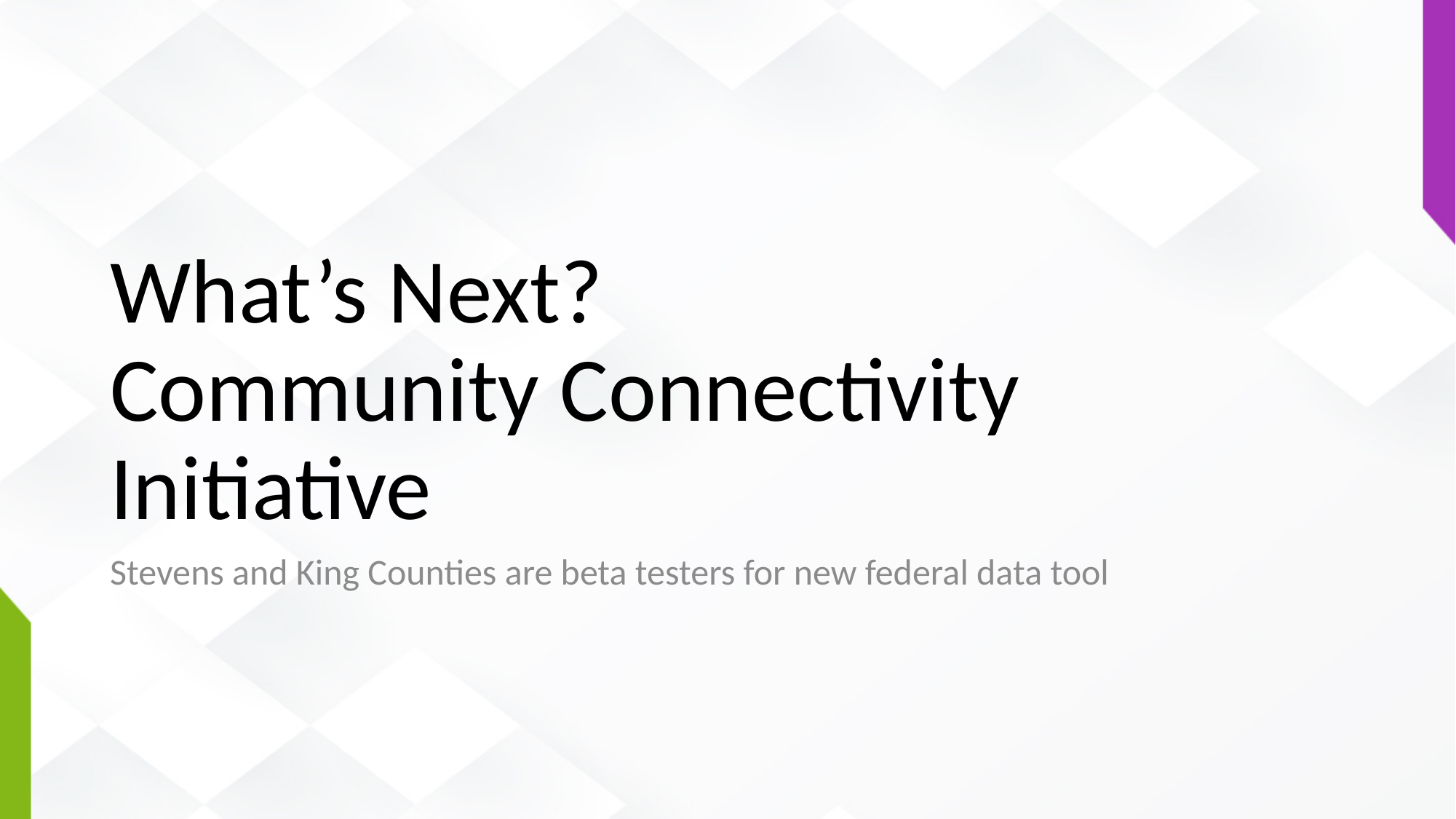

# What’s Next? Community Connectivity Initiative
Stevens and King Counties are beta testers for new federal data tool